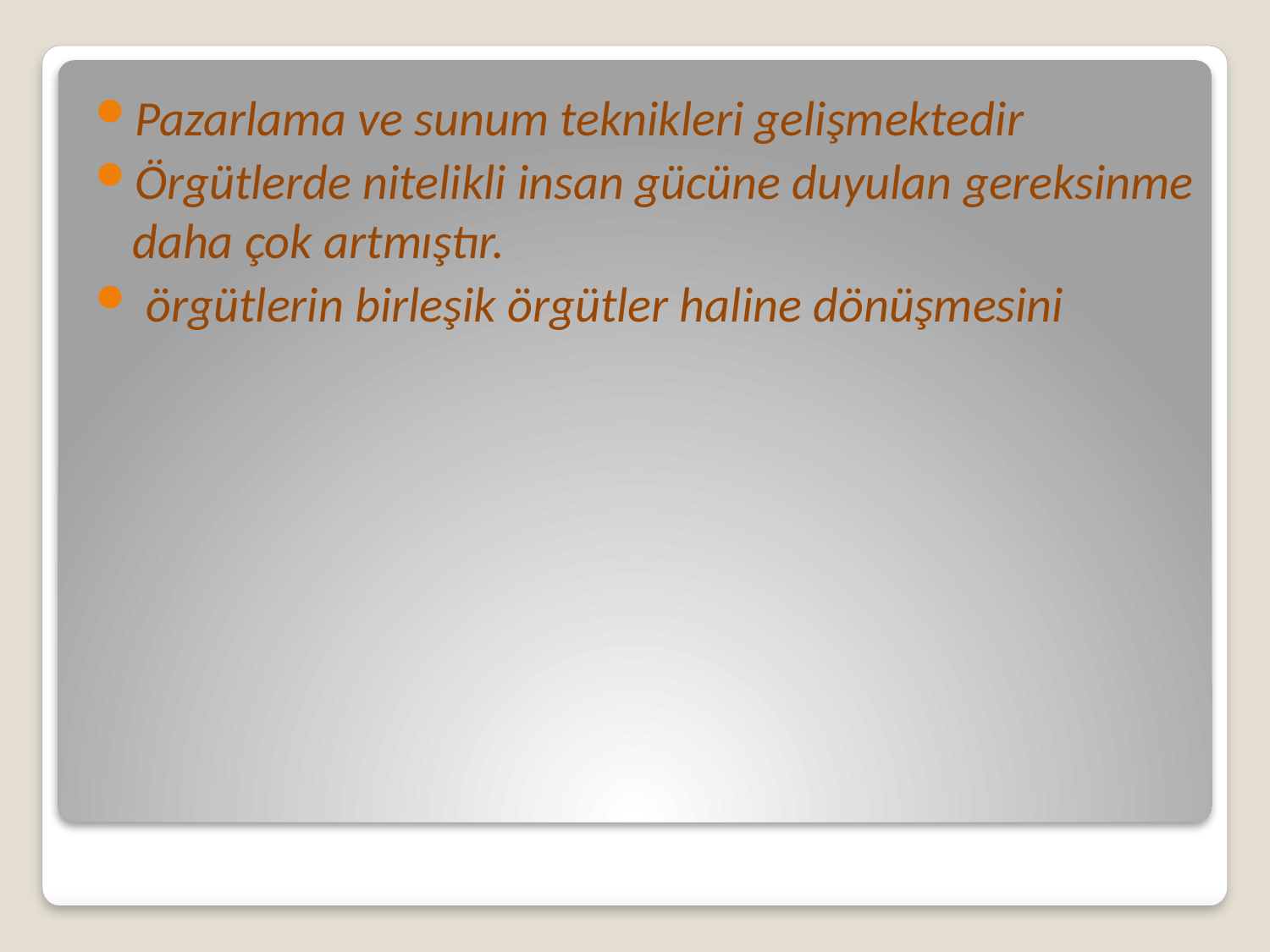

Pazarlama ve sunum teknikleri gelişmektedir
Örgütlerde nitelikli insan gücüne duyulan gereksinme daha çok artmıştır.
 örgütlerin birleşik örgütler haline dönüşmesini
#